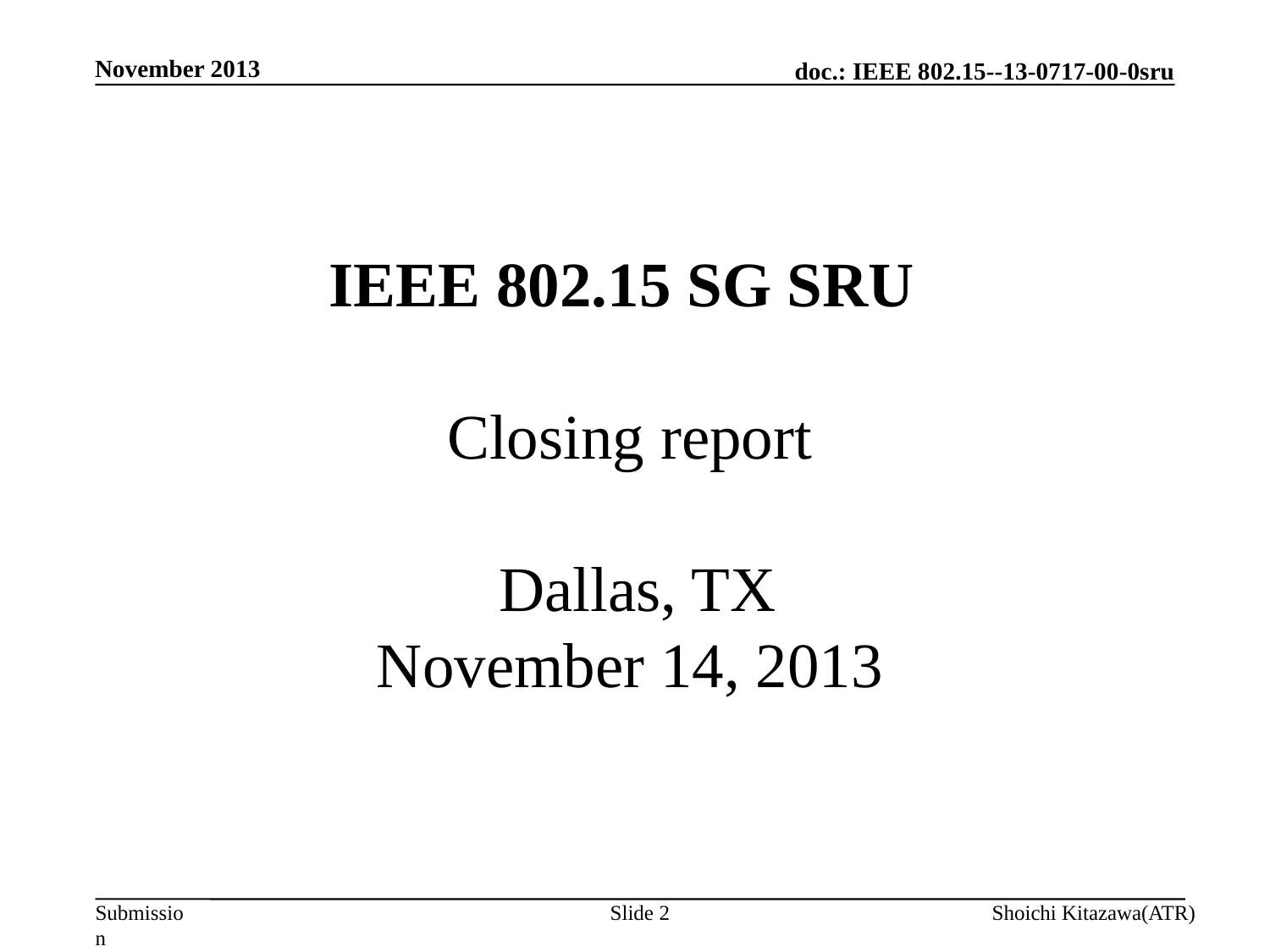

November 2013
# IEEE 802.15 SG SRU Closing report Dallas, TX November 14, 2013
Slide 2
Shoichi Kitazawa(ATR)